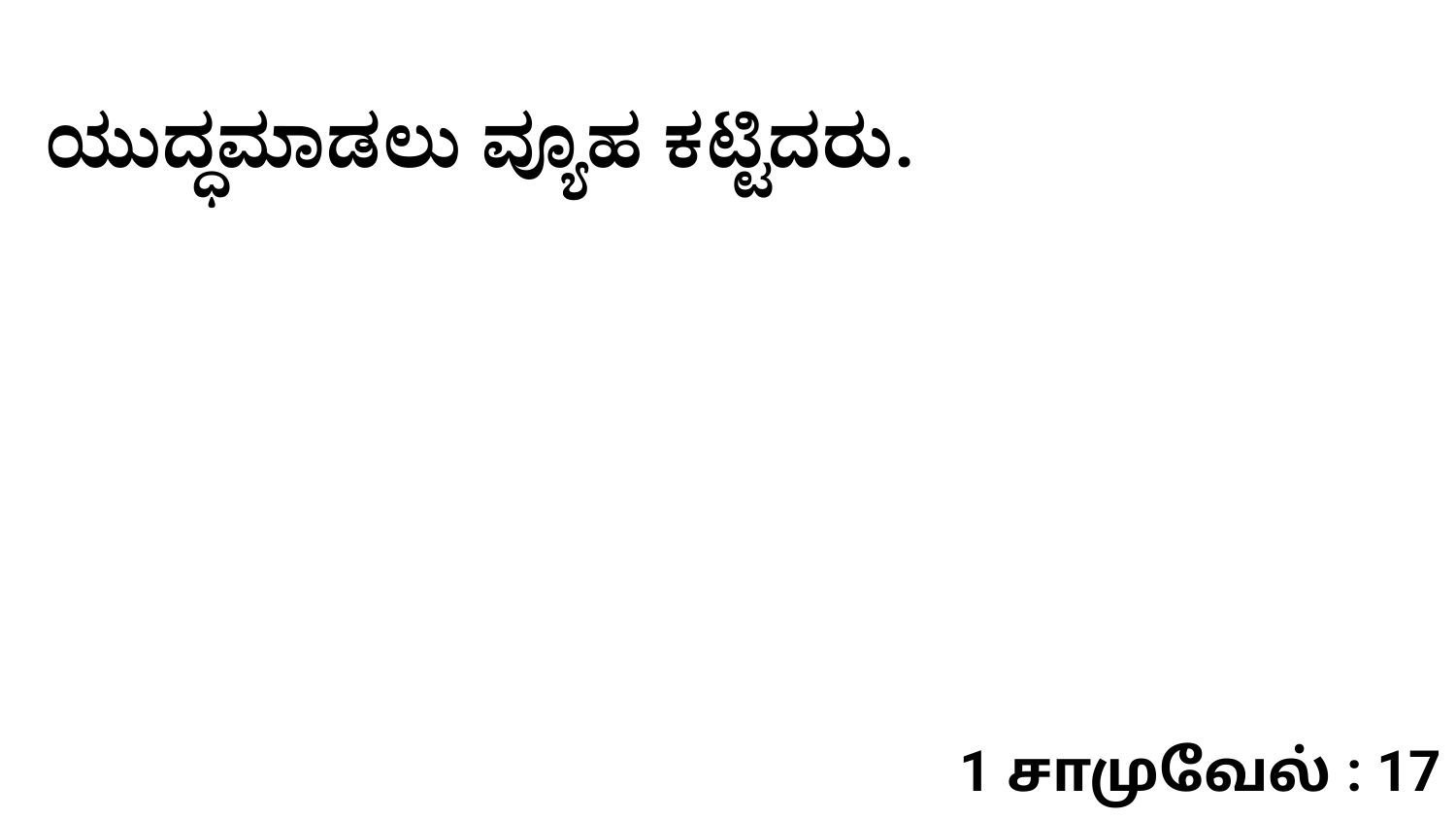

ಯುದ್ಧಮಾಡಲು ವ್ಯೂಹ ಕಟ್ಟಿದರು.
1 சாமுவேல் : 17